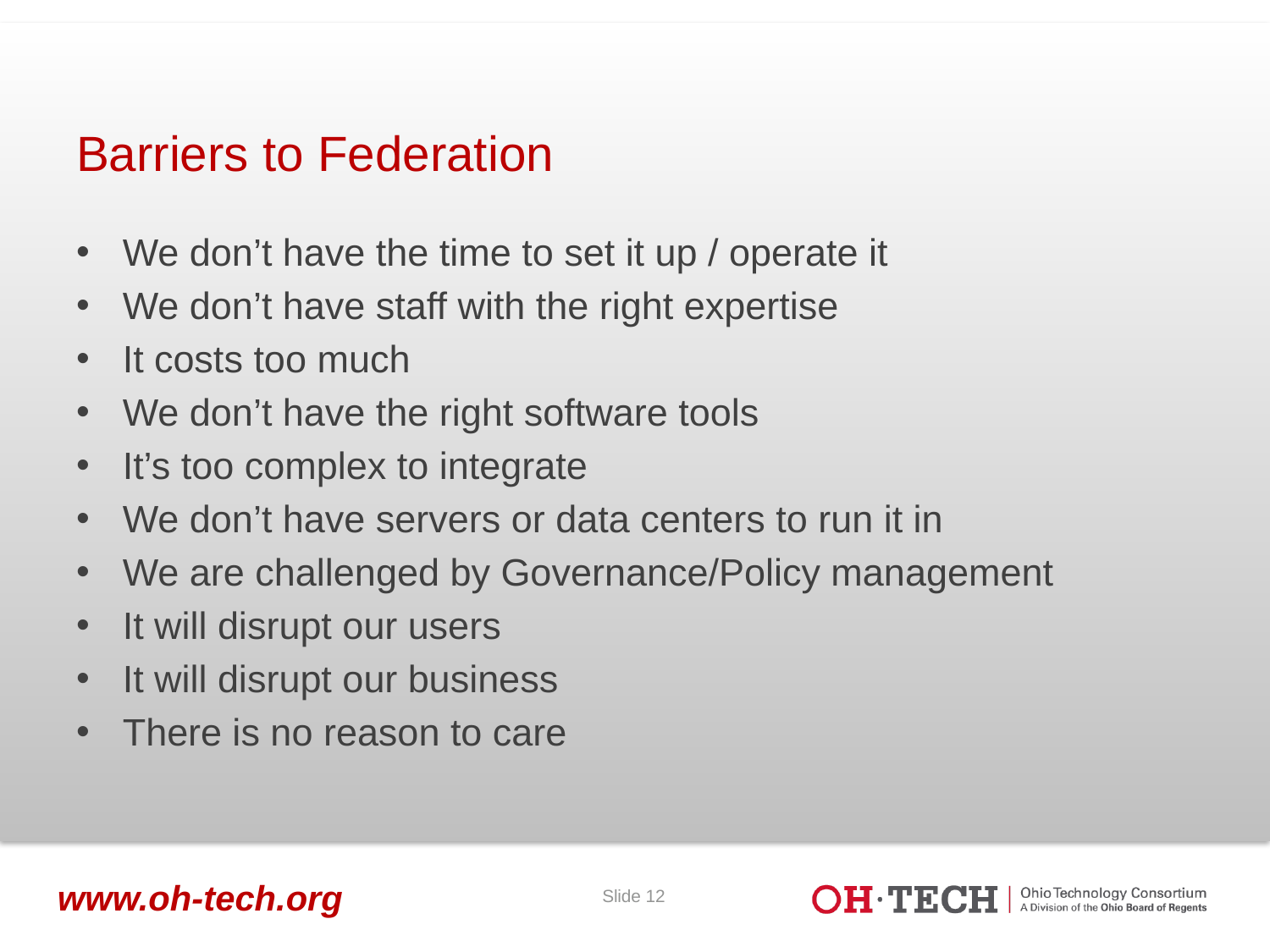

# Barriers to Federation
We don’t have the time to set it up / operate it
We don’t have staff with the right expertise
It costs too much
We don’t have the right software tools
It’s too complex to integrate
We don’t have servers or data centers to run it in
We are challenged by Governance/Policy management
It will disrupt our users
It will disrupt our business
There is no reason to care